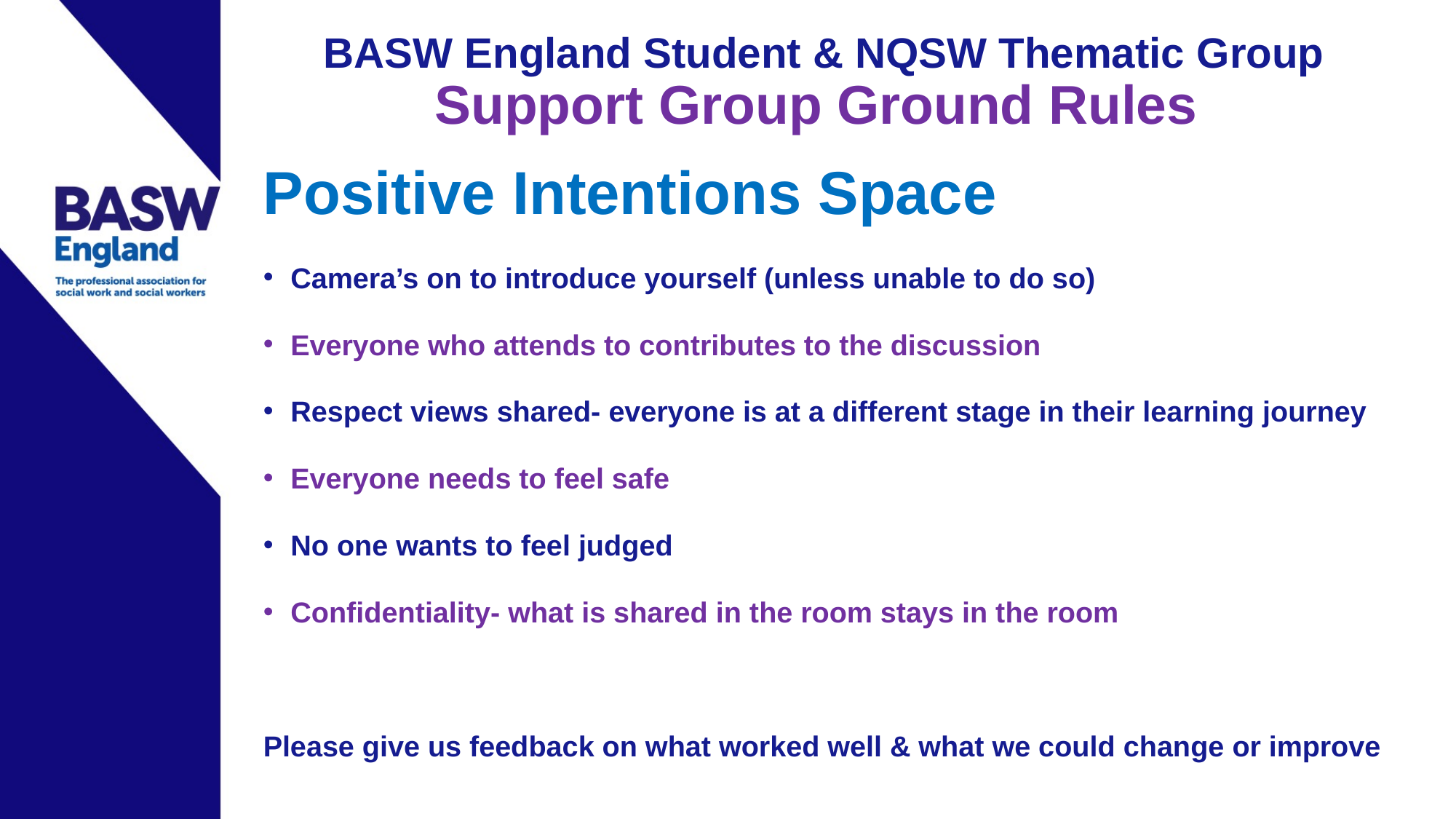

# BASW England Student & NQSW Thematic Group Support Group Ground Rules
Positive Intentions Space
Camera’s on to introduce yourself (unless unable to do so)
Everyone who attends to contributes to the discussion
Respect views shared- everyone is at a different stage in their learning journey
Everyone needs to feel safe
No one wants to feel judged
Confidentiality- what is shared in the room stays in the room

Please give us feedback on what worked well & what we could change or improve